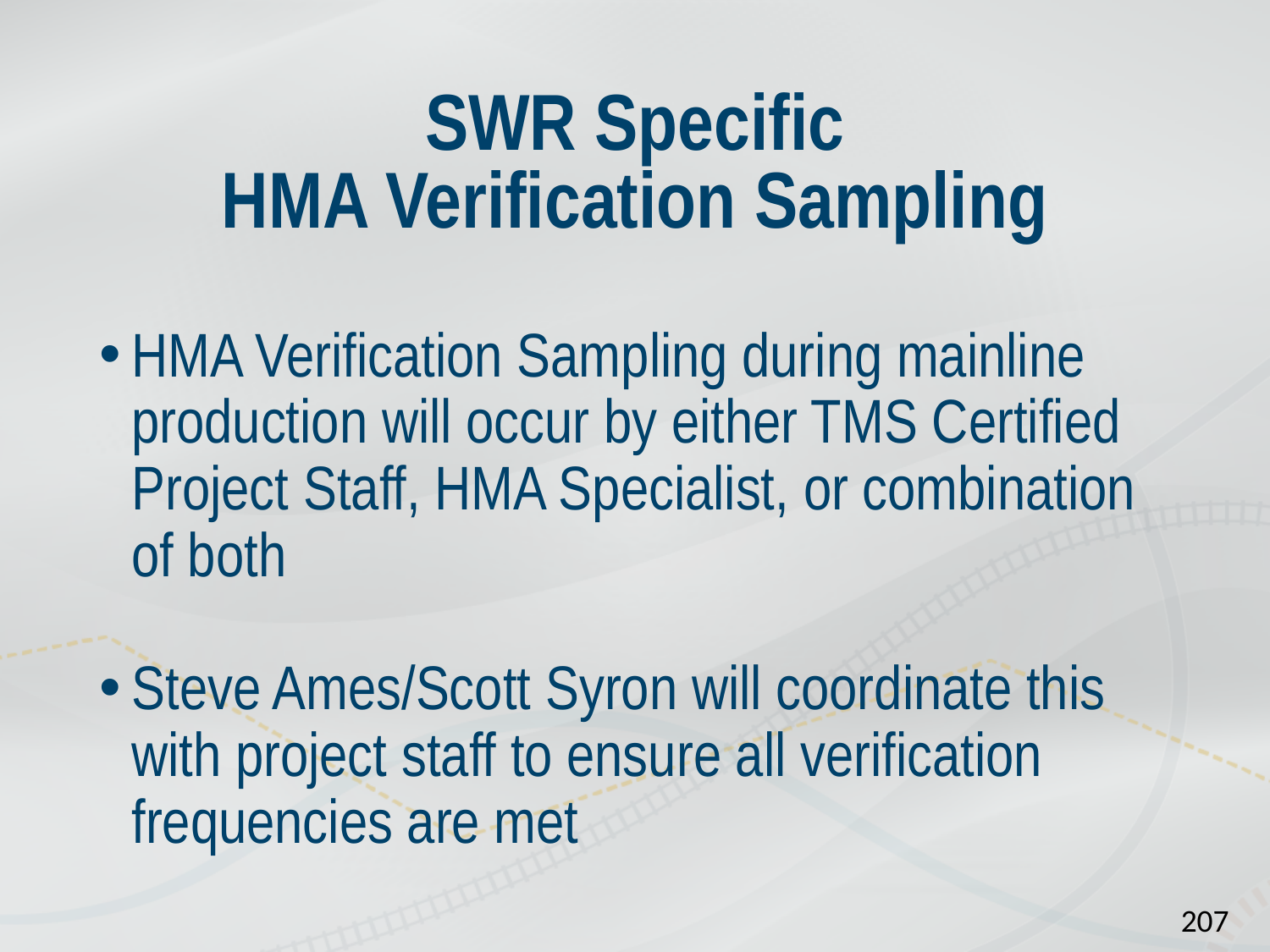

# SWR Specific HMA Verification Sampling
HMA Verification Sampling during mainline production will occur by either TMS Certified Project Staff, HMA Specialist, or combination of both

Steve Ames/Scott Syron will coordinate this with project staff to ensure all verification frequencies are met
207